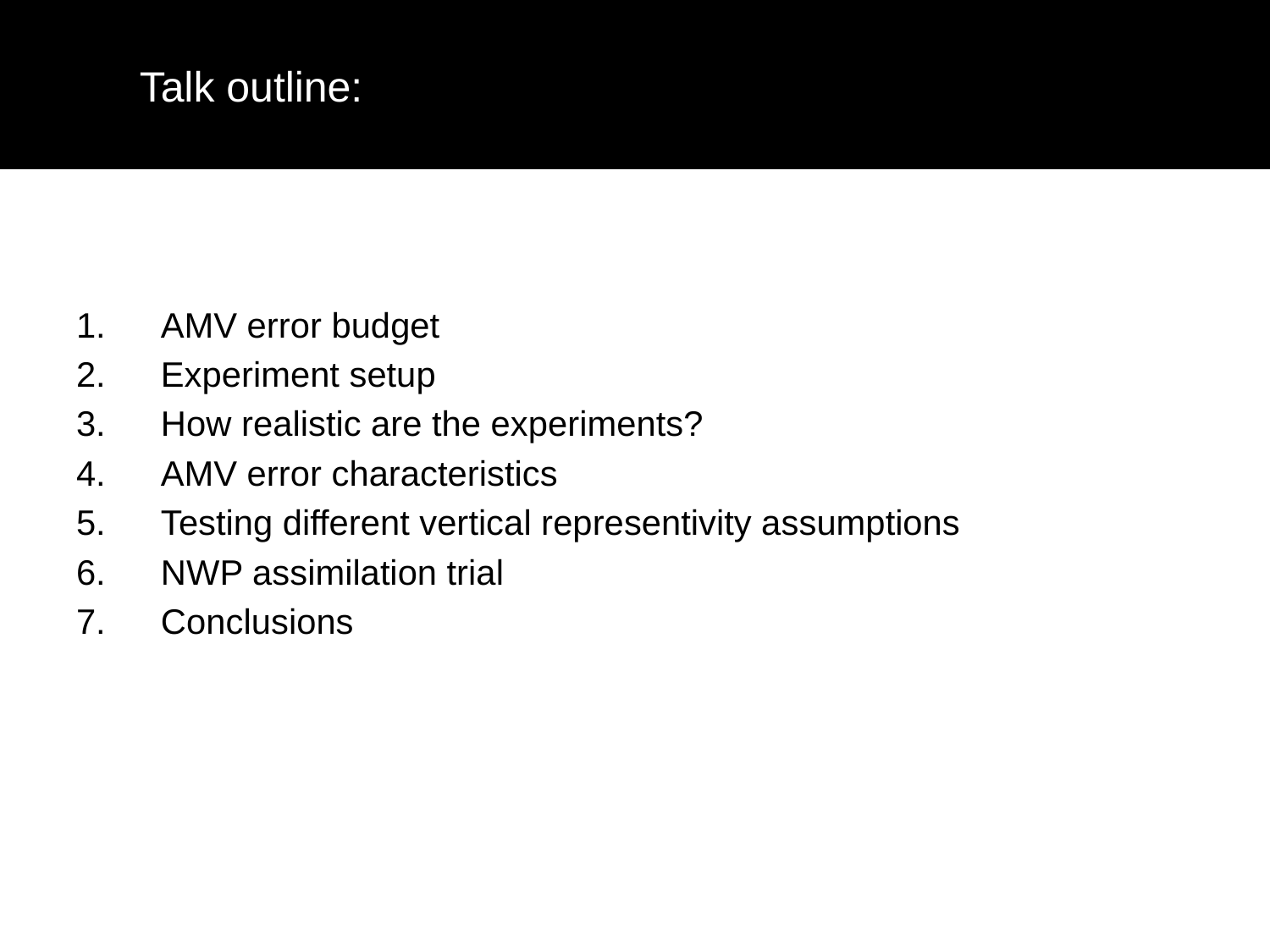

Talk outline:
AMV error budget
Experiment setup
How realistic are the experiments?
AMV error characteristics
Testing different vertical representivity assumptions
NWP assimilation trial
Conclusions